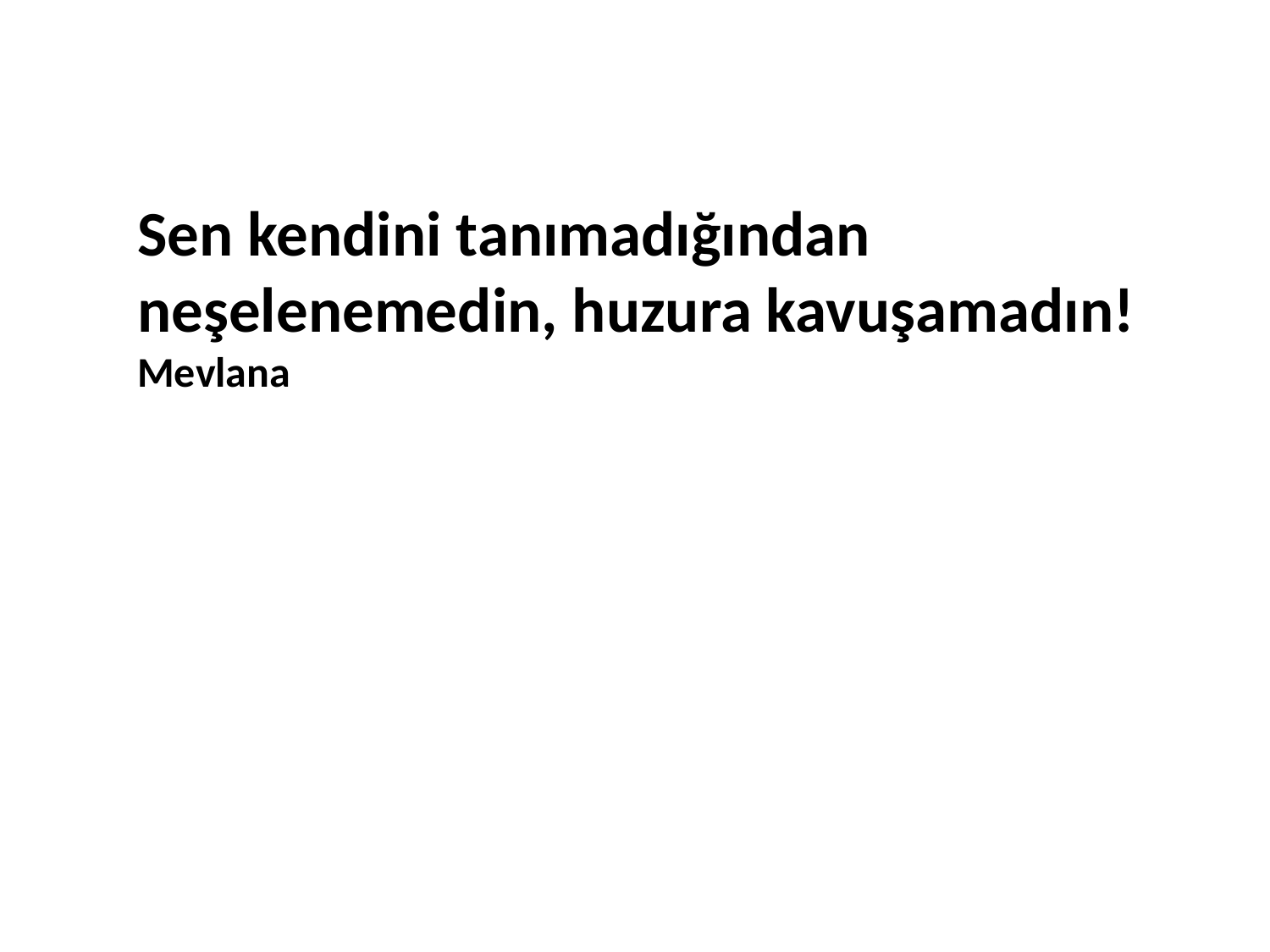

Sen kendini tanımadığından neşelenemedin, huzura kavuşamadın!
Mevlana